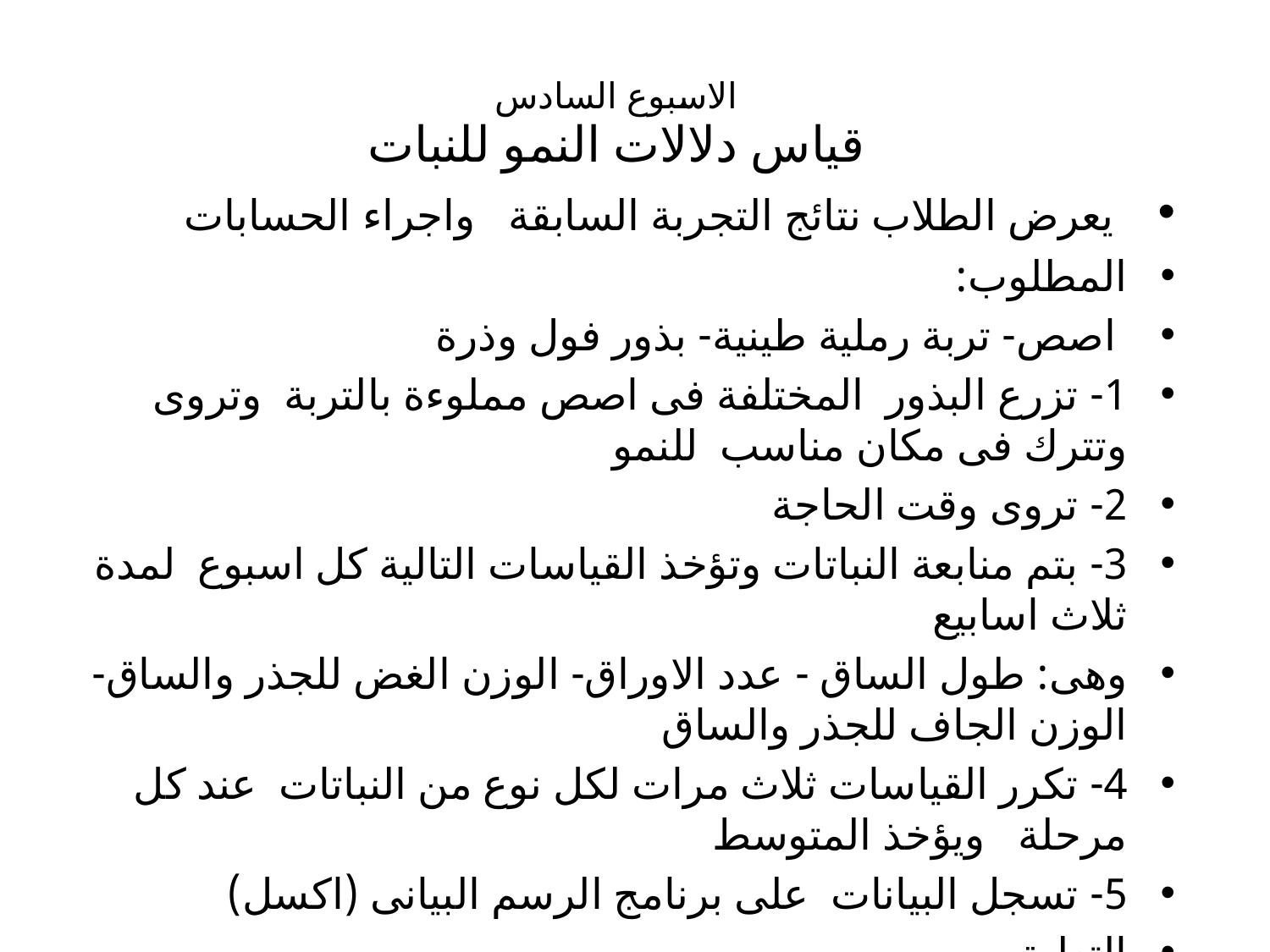

# الاسبوع السادس
قياس دلالات النمو للنبات
 يعرض الطلاب نتائج التجربة السابقة   واجراء الحسابات
المطلوب:
 اصص- تربة رملية طينية- بذور فول وذرة
1- تزرع البذور  المختلفة فى اصص مملوءة بالتربة  وتروى وتترك فى مكان مناسب  للنمو
2- تروى وقت الحاجة
3- بتم منابعة النباتات وتؤخذ القياسات التالية كل اسبوع  لمدة ثلاث اسابيع
وهى: طول الساق - عدد الاوراق- الوزن الغض للجذر والساق- الوزن الجاف للجذر والساق
4- تكرر القياسات ثلاث مرات لكل نوع من النباتات  عند كل مرحلة   ويؤخذ المتوسط
5- تسجل البيانات  على برنامج الرسم البيانى (اكسل)
التعليق